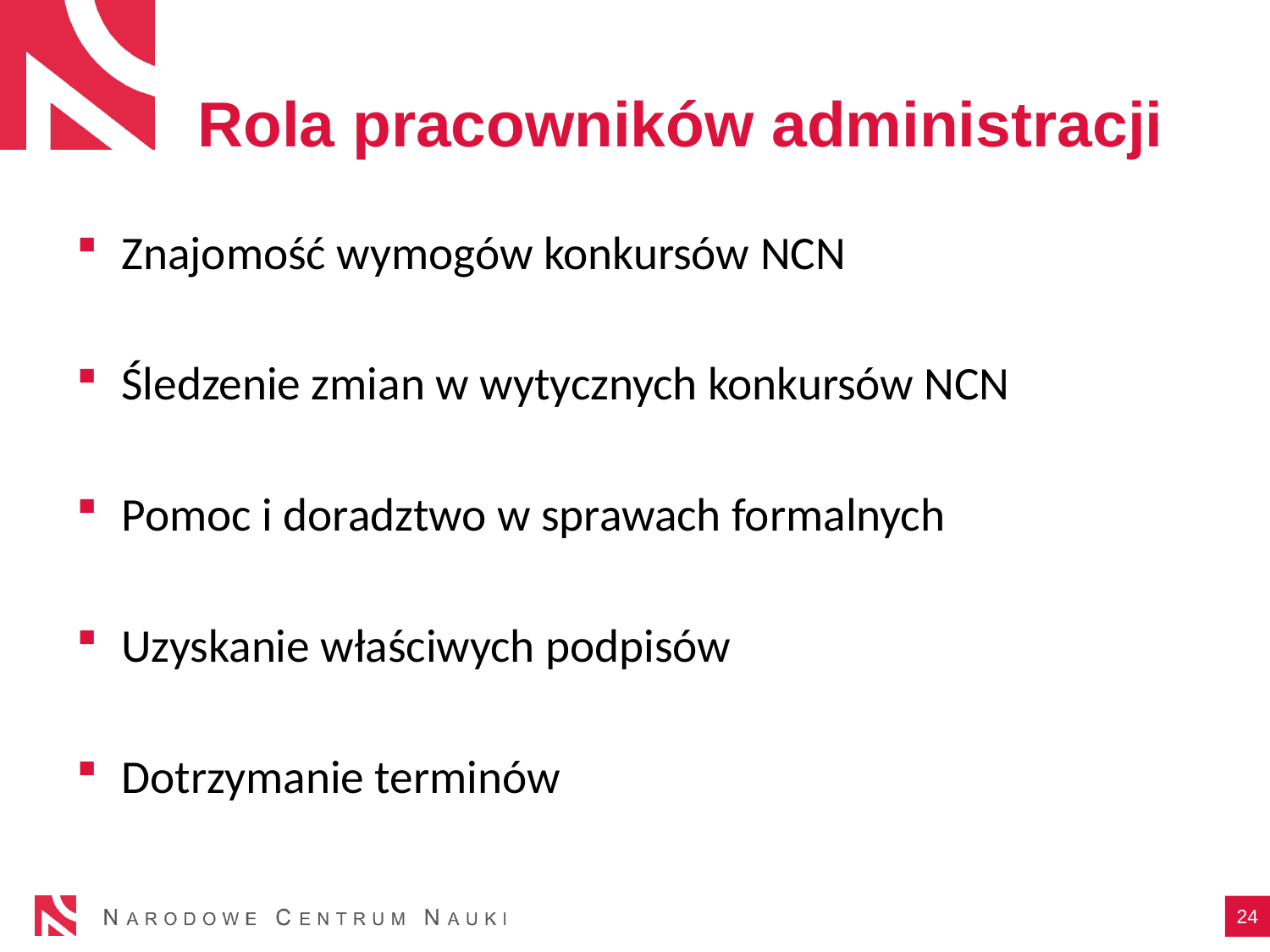

# Rola pracowników administracji
Znajomość wymogów konkursów NCN

Śledzenie zmian w wytycznych konkursów NCN

Pomoc i doradztwo w sprawach formalnych

Uzyskanie właściwych podpisów

Dotrzymanie terminów

24